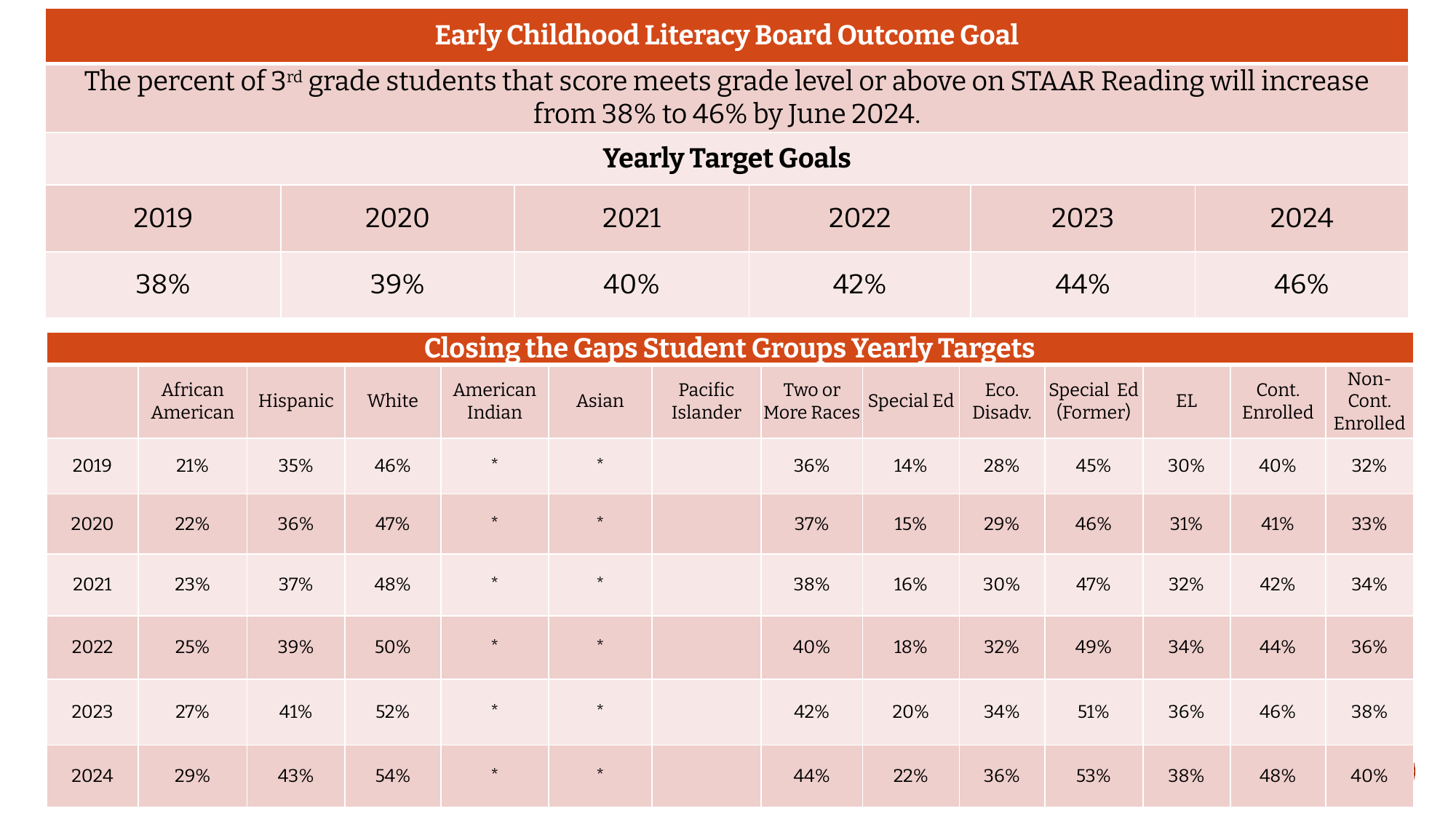

| Early Childhood Literacy Board Outcome Goal |  |  |  |  |  |
| --- | --- | --- | --- | --- | --- |
| The percent of 3rd grade students that score meets grade level or above on STAAR Reading will increase  from 38% to 46% by June 2024. |  |  |  |  |  |
| Yearly Target Goals |  |  |  |  |  |
| 2019 | 2020 | 2021 | 2022 | 2023 | 2024 |
| 38% | 39% | 40% | 42% | 44% | 46% |
| Closing the Gaps Student Groups Yearly Targets |  |  |  |  |  |  |  |  |  |  |  |  |  |
| --- | --- | --- | --- | --- | --- | --- | --- | --- | --- | --- | --- | --- | --- |
|  | African American | Hispanic | White | American Indian | Asian | Pacific Islander | Two or More Races | Special Ed | Eco. Disadv. | Special  Ed (Former) | EL | Cont. Enrolled | Non-Cont. Enrolled |
| 2019 | 21% | 35% | 46% | \* | \* |  | 36% | 14% | 28% | 45% | 30% | 40% | 32% |
| 2020 | 22% | 36% | 47% | \* | \* |  | 37% | 15% | 29% | 46% | 31% | 41% | 33% |
| 2021 | 23% | 37% | 48% | \* | \* |  | 38% | 16% | 30% | 47% | 32% | 42% | 34% |
| 2022 | 25% | 39% | 50% | \* | \* |  | 40% | 18% | 32% | 49% | 34% | 44% | 36% |
| 2023 | 27% | 41% | 52% | \* | \* |  | 42% | 20% | 34% | 51% | 36% | 46% | 38% |
| 2024 | 29% | 43% | 54% | \* | \* |  | 44% | 22% | 36% | 53% | 38% | 48% | 40% |